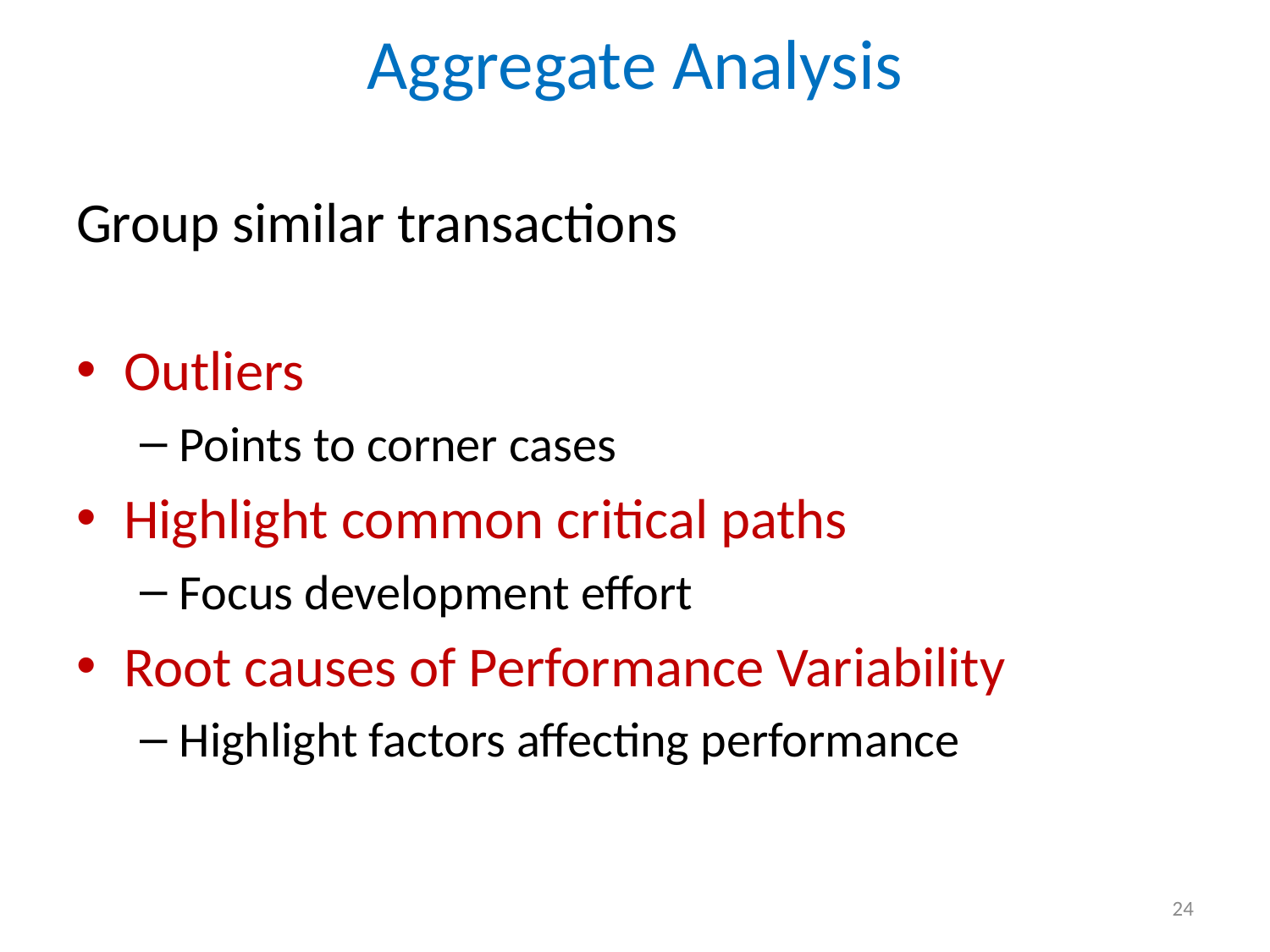

Aggregate Analysis
Group similar transactions

Outliers
Points to corner cases
Highlight common critical paths
Focus development effort
Root causes of Performance Variability
Highlight factors affecting performance

24